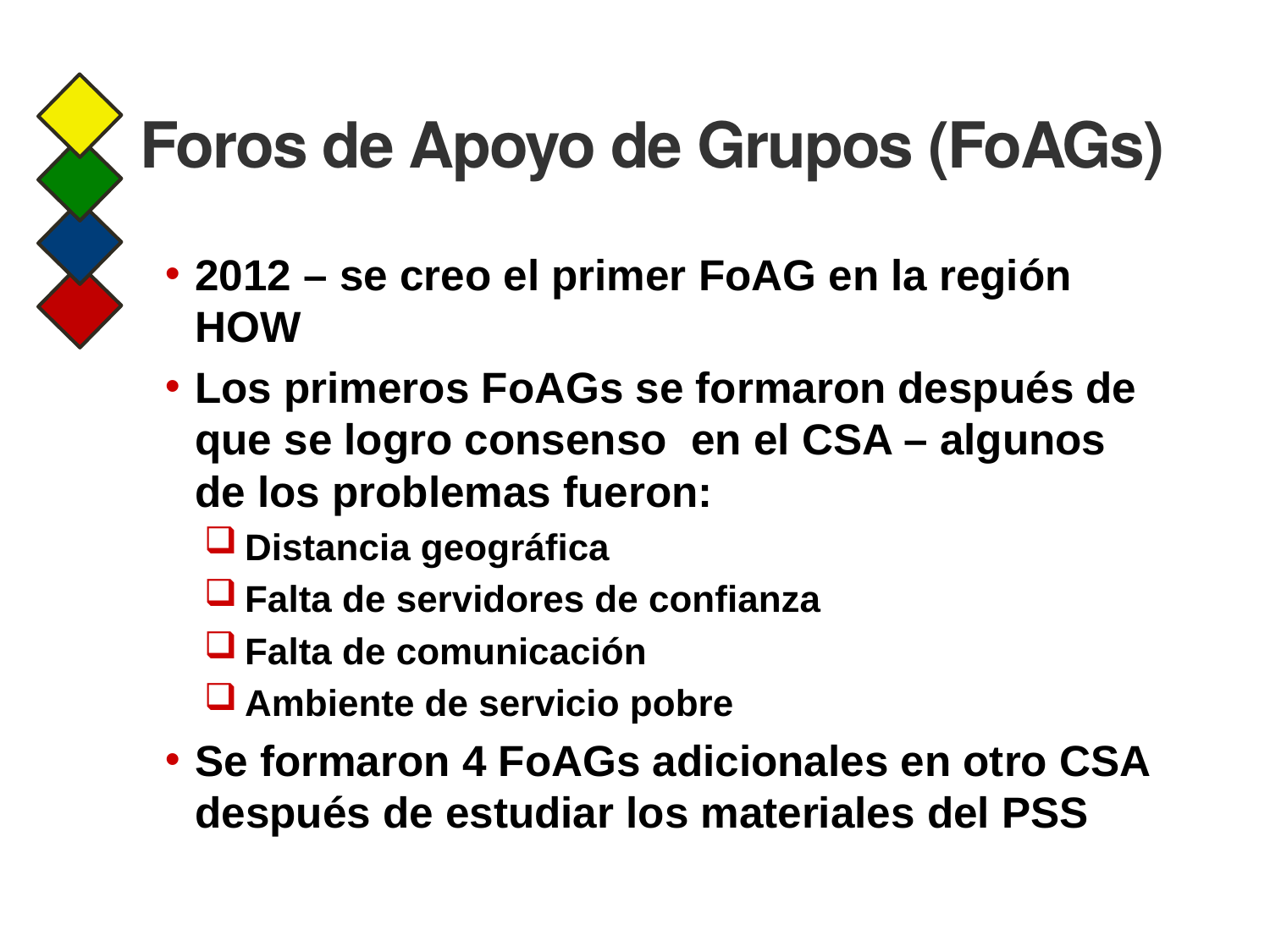

# Foros de Apoyo de Grupos (FoAGs)
2012 – se creo el primer FoAG en la región HOW
Los primeros FoAGs se formaron después de que se logro consenso  en el CSA – algunos de los problemas fueron:
 Distancia geográfica
 Falta de servidores de confianza
 Falta de comunicación
 Ambiente de servicio pobre
Se formaron 4 FoAGs adicionales en otro CSA después de estudiar los materiales del PSS